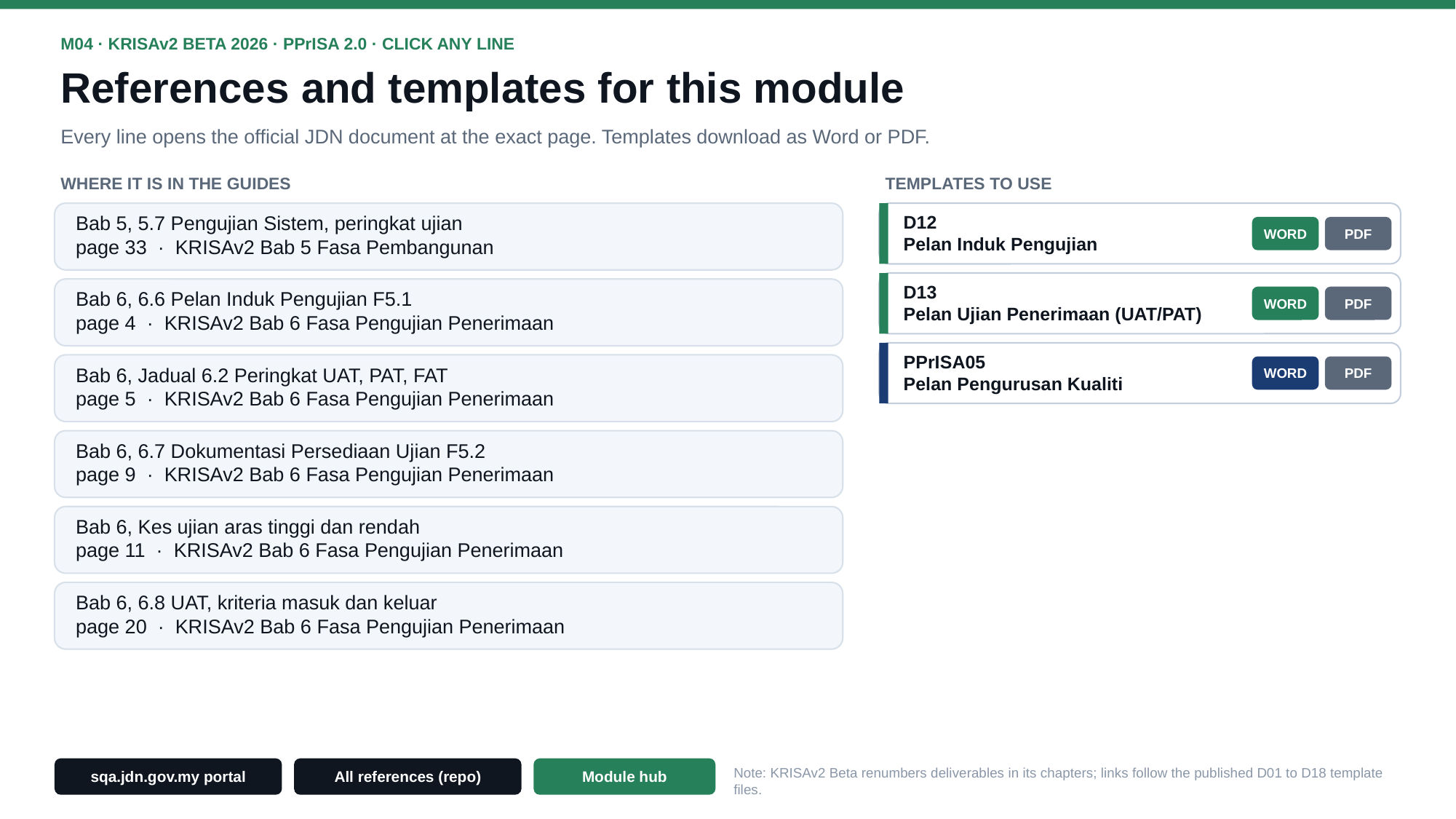

M04 · KRISAv2 BETA 2026 · PPrISA 2.0 · CLICK ANY LINE
References and templates for this module
Every line opens the official JDN document at the exact page. Templates download as Word or PDF.
WHERE IT IS IN THE GUIDES
TEMPLATES TO USE

Bab 5, 5.7 Pengujian Sistem, peringkat ujian
page 33  ·  KRISAv2 Bab 5 Fasa Pembangunan
D12
Pelan Induk Pengujian
WORD
PDF

D13
Pelan Ujian Penerimaan (UAT/PAT)

Bab 6, 6.6 Pelan Induk Pengujian F5.1
page 4  ·  KRISAv2 Bab 6 Fasa Pengujian Penerimaan
WORD
PDF

PPrISA05
Pelan Pengurusan Kualiti

WORD
PDF
Bab 6, Jadual 6.2 Peringkat UAT, PAT, FAT
page 5  ·  KRISAv2 Bab 6 Fasa Pengujian Penerimaan

Bab 6, 6.7 Dokumentasi Persediaan Ujian F5.2
page 9  ·  KRISAv2 Bab 6 Fasa Pengujian Penerimaan

Bab 6, Kes ujian aras tinggi dan rendah
page 11  ·  KRISAv2 Bab 6 Fasa Pengujian Penerimaan

Bab 6, 6.8 UAT, kriteria masuk dan keluar
page 20  ·  KRISAv2 Bab 6 Fasa Pengujian Penerimaan
sqa.jdn.gov.my portal
All references (repo)
Module hub
Note: KRISAv2 Beta renumbers deliverables in its chapters; links follow the published D01 to D18 template files.